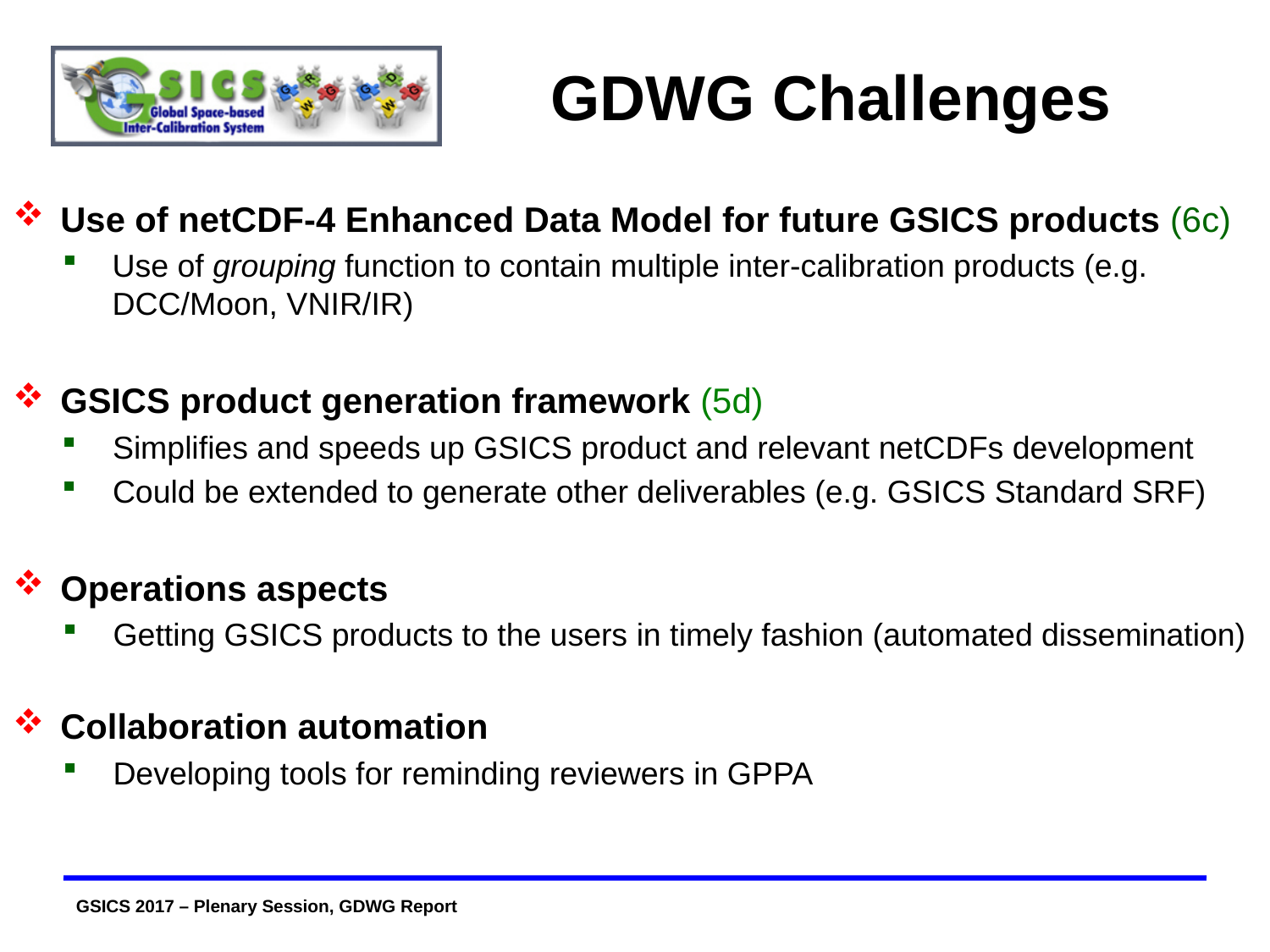

# GDWG Challenges
Use of netCDF-4 Enhanced Data Model for future GSICS products (6c)
Use of grouping function to contain multiple inter-calibration products (e.g. DCC/Moon, VNIR/IR)

GSICS product generation framework (5d)
Simplifies and speeds up GSICS product and relevant netCDFs development
Could be extended to generate other deliverables (e.g. GSICS Standard SRF)

Operations aspects
Getting GSICS products to the users in timely fashion (automated dissemination)

Collaboration automation
Developing tools for reminding reviewers in GPPA